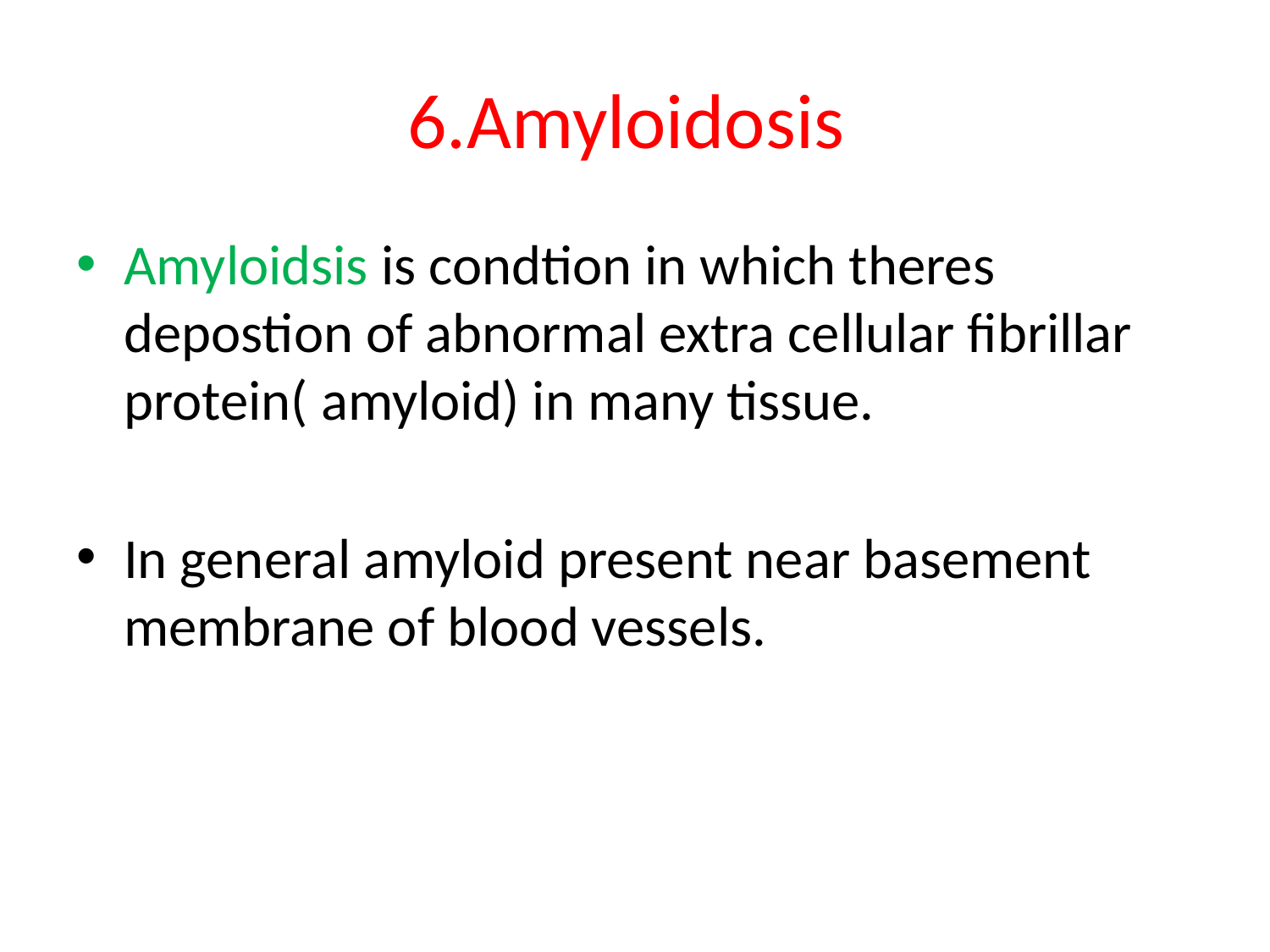

# 6.Amyloidosis
Amyloidsis is condtion in which theres depostion of abnormal extra cellular fibrillar protein( amyloid) in many tissue.

In general amyloid present near basement membrane of blood vessels.